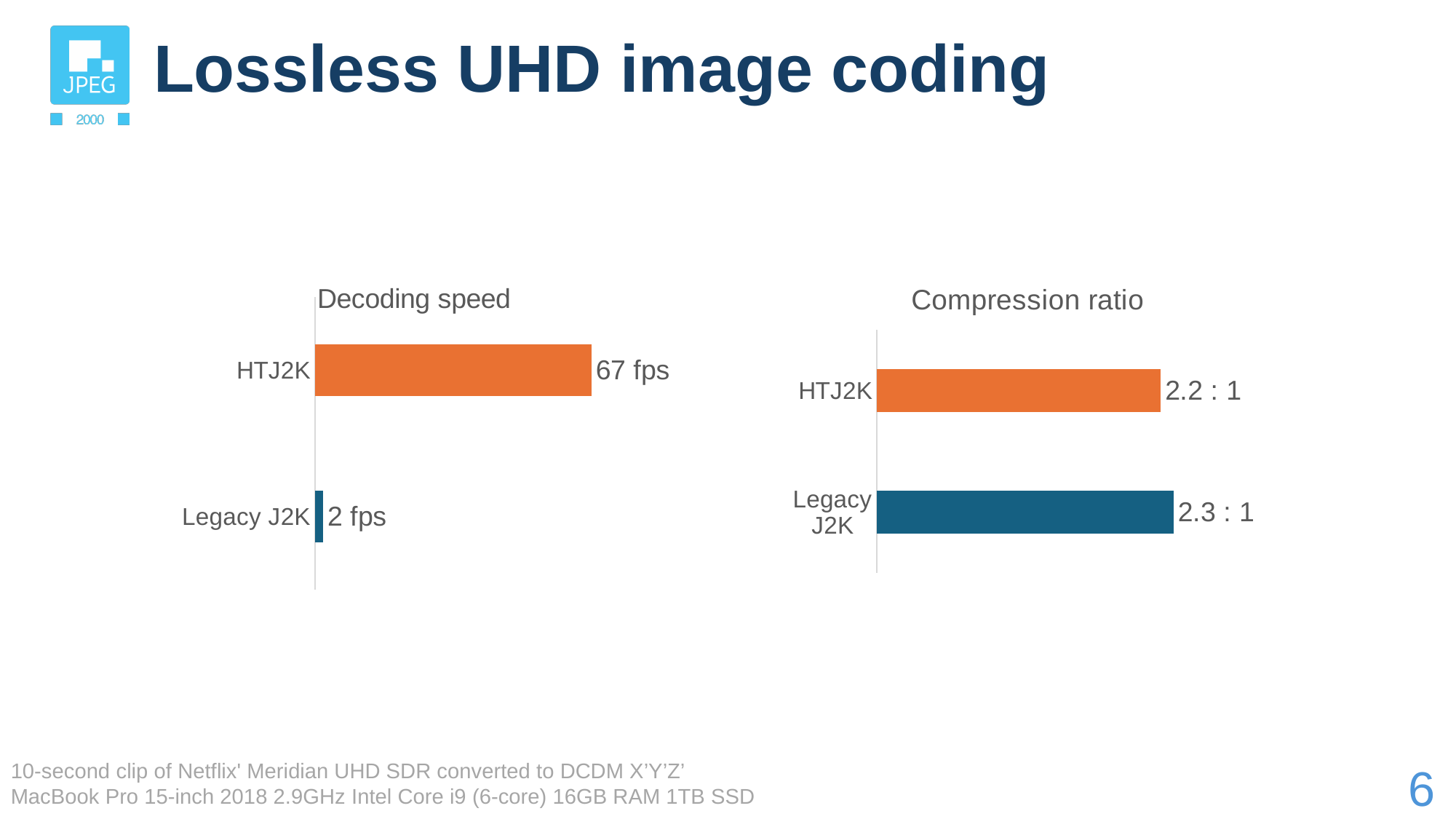

# Lossless UHD image coding

### Chart:

| Category | Decoding speed |
|---|---|
| Legacy J2K | 2.0 |
| HTJ2K | 67.0 |

### Chart:

| Category | Compression ratio |
|---|---|
| Legacy J2K | 2.3 |
| HTJ2K | 2.2 |
10-second clip of Netflix' Meridian UHD SDR converted to DCDM X’Y’Z’
MacBook Pro 15-inch 2018 2.9GHz Intel Core i9 (6-core) 16GB RAM 1TB SSD
6